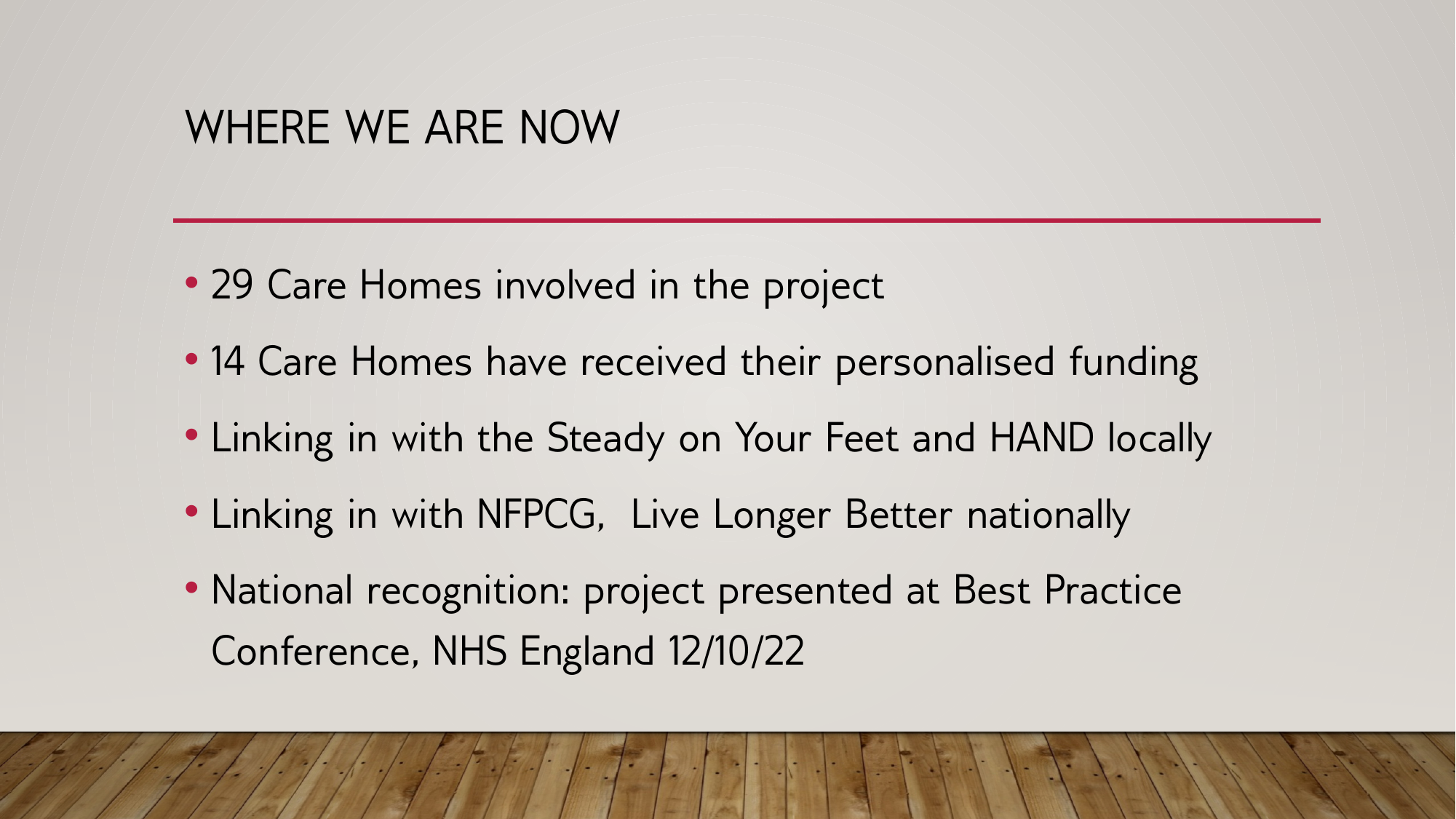

# Where we are now
29 Care Homes involved in the project
14 Care Homes have received their personalised funding
Linking in with the Steady on Your Feet and HAND locally
Linking in with NFPCG,  Live Longer Better nationally
National recognition: project presented at Best Practice Conference, NHS England 12/10/22